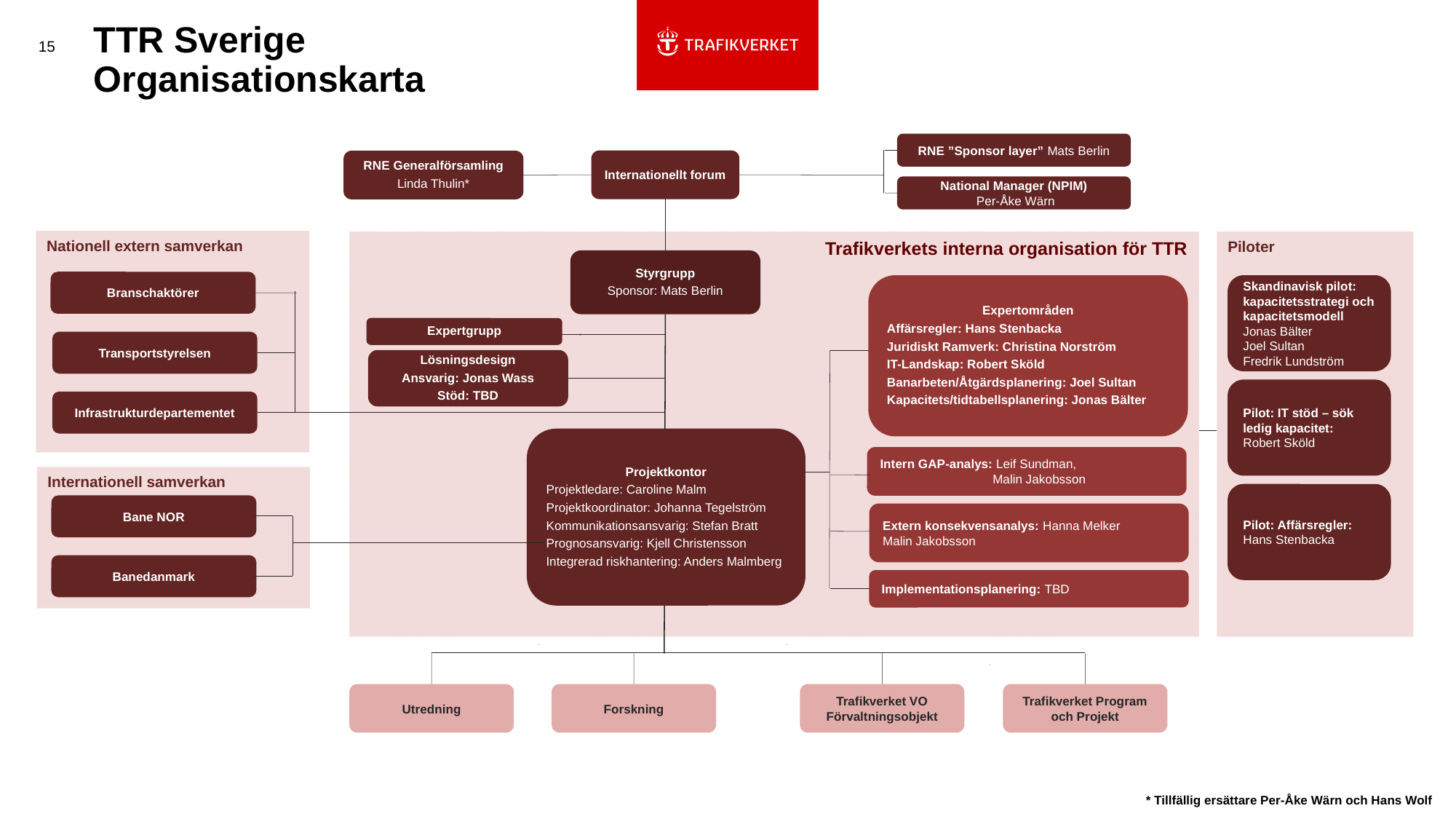

# TTR Sverige Organisationskarta
15
RNE ”Sponsor layer” Mats Berlin
Internationellt forum
RNE Generalförsamling
Linda Thulin*
National Manager (NPIM)
 Per-Åke Wärn
Nationell extern samverkan
Trafikverkets interna organisation för TTR
Piloter
Styrgrupp
Sponsor: Mats Berlin
Branschaktörer
Expertområden
Affärsregler: Hans Stenbacka
Juridiskt Ramverk: Christina Norström
IT-Landskap: Robert Sköld
Banarbeten/Åtgärdsplanering: Joel Sultan
Kapacitets/tidtabellsplanering: Jonas Bälter
Skandinavisk pilot: kapacitetsstrategi och kapacitetsmodell
Jonas Bälter
Joel Sultan
Fredrik Lundström

Expertgrupp

Transportstyrelsen
Pilot: IT stöd – sök ledig kapacitet:
Robert Sköld
Infrastrukturdepartementet
Projektkontor
Projektledare: Caroline Malm
Projektkoordinator: Johanna Tegelström
Kommunikationsansvarig: Stefan Bratt
Prognosansvarig: Kjell Christensson
Integrerad riskhantering: Anders Malmberg
Intern GAP-analys: Leif Sundman,
	 Malin Jakobsson
Internationell samverkan
Pilot: Affärsregler:
Hans Stenbacka
Bane NOR
Extern konsekvensanalys: Hanna Melker
Malin Jakobsson
Banedanmark
Implementationsplanering: TBD
Utredning
Forskning
Trafikverket VO
Förvaltningsobjekt
Trafikverket Program och Projekt

Lösningsdesign
Ansvarig: Jonas Wass
Stöd: TBD

* Tillfällig ersättare Per-Åke Wärn och Hans Wolf